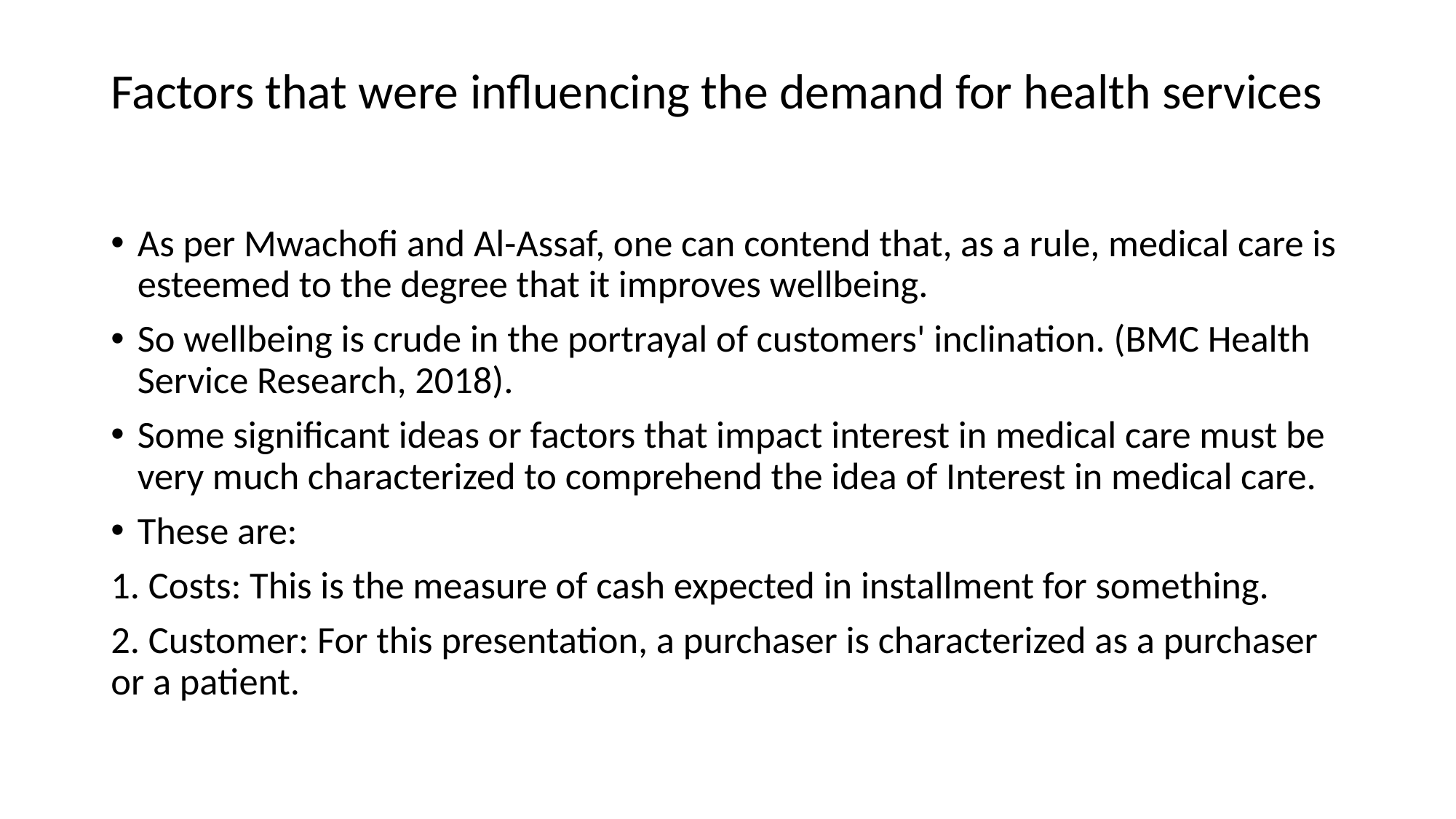

# Factors that were influencing the demand for health services
As per Mwachofi and Al-Assaf, one can contend that, as a rule, medical care is esteemed to the degree that it improves wellbeing.
So wellbeing is crude in the portrayal of customers' inclination. (BMC Health Service Research, 2018).
Some significant ideas or factors that impact interest in medical care must be very much characterized to comprehend the idea of Interest in medical care.
These are:
1. Costs: This is the measure of cash expected in installment for something.
2. Customer: For this presentation, a purchaser is characterized as a purchaser or a patient.